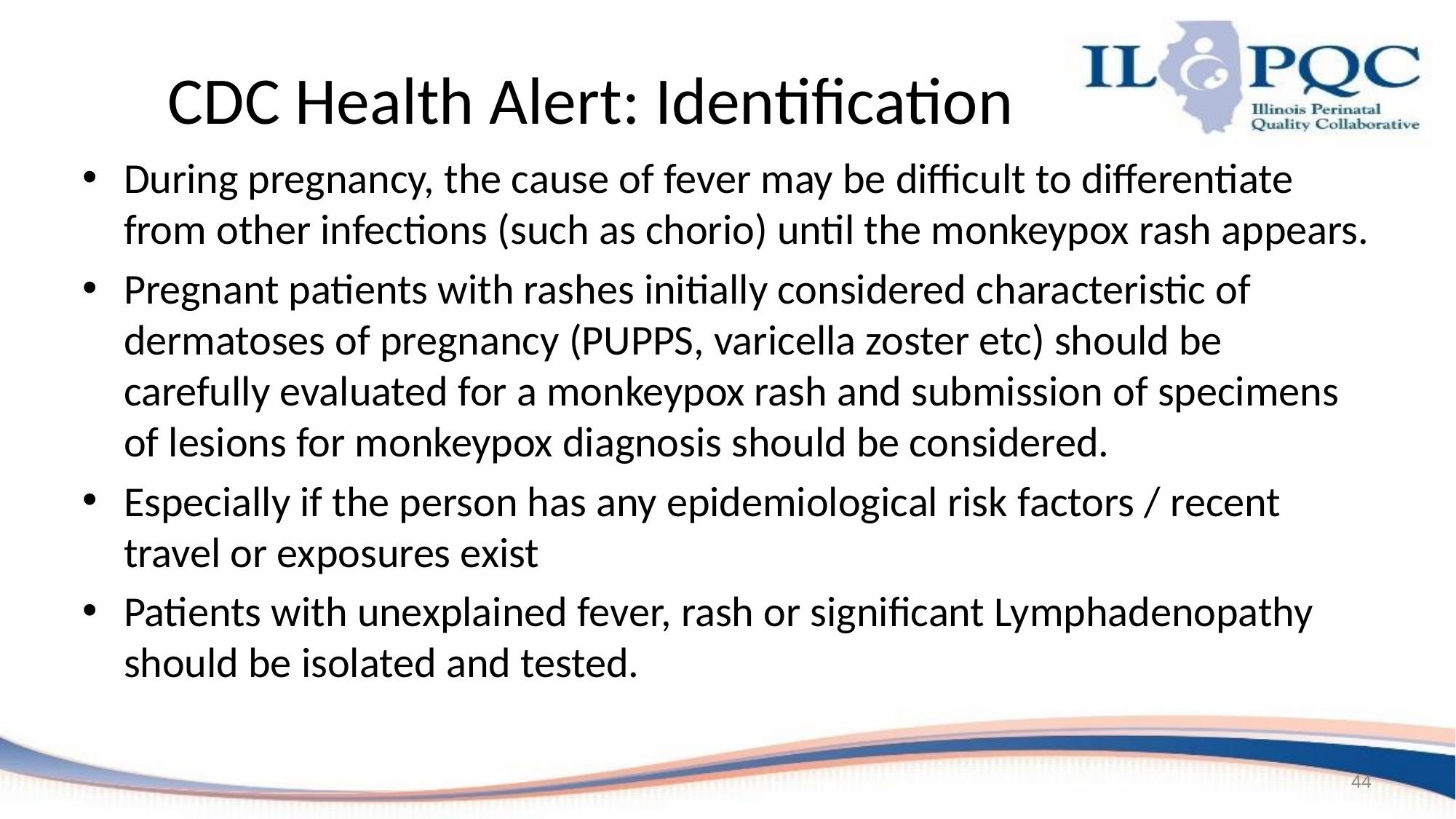

# CDC Health Alert: Identification
During pregnancy, the cause of fever may be difficult to differentiate from other infections (such as chorio) until the monkeypox rash appears.
Pregnant patients with rashes initially considered characteristic of dermatoses of pregnancy (PUPPS, varicella zoster etc) should be carefully evaluated for a monkeypox rash and submission of specimens of lesions for monkeypox diagnosis should be considered.
Especially if the person has any epidemiological risk factors / recent travel or exposures exist
Patients with unexplained fever, rash or significant Lymphadenopathy should be isolated and tested.

44